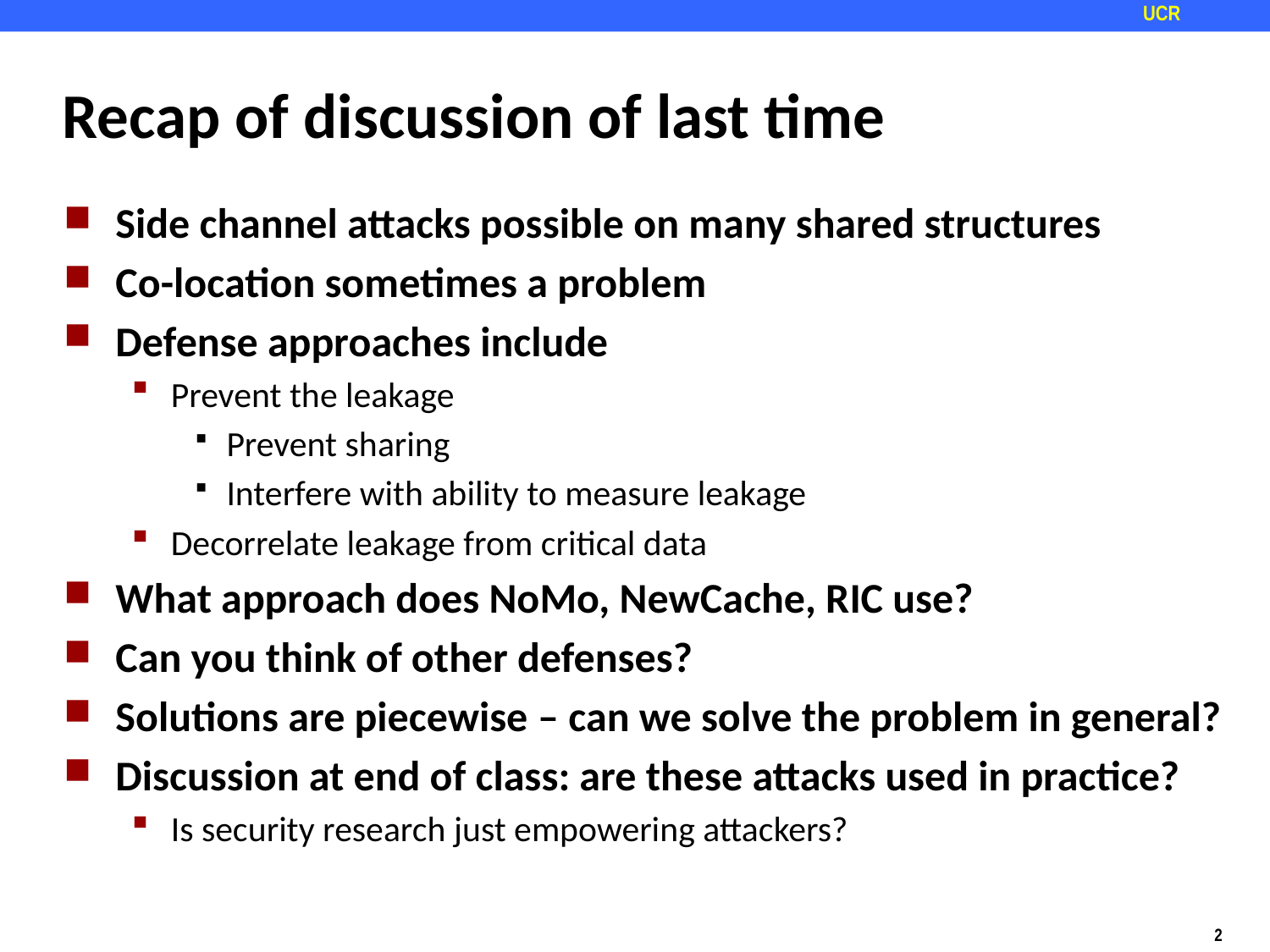

# Recap of discussion of last time
Side channel attacks possible on many shared structures
Co-location sometimes a problem
Defense approaches include
Prevent the leakage
Prevent sharing
Interfere with ability to measure leakage
Decorrelate leakage from critical data
What approach does NoMo, NewCache, RIC use?
Can you think of other defenses?
Solutions are piecewise – can we solve the problem in general?
Discussion at end of class: are these attacks used in practice?
Is security research just empowering attackers?